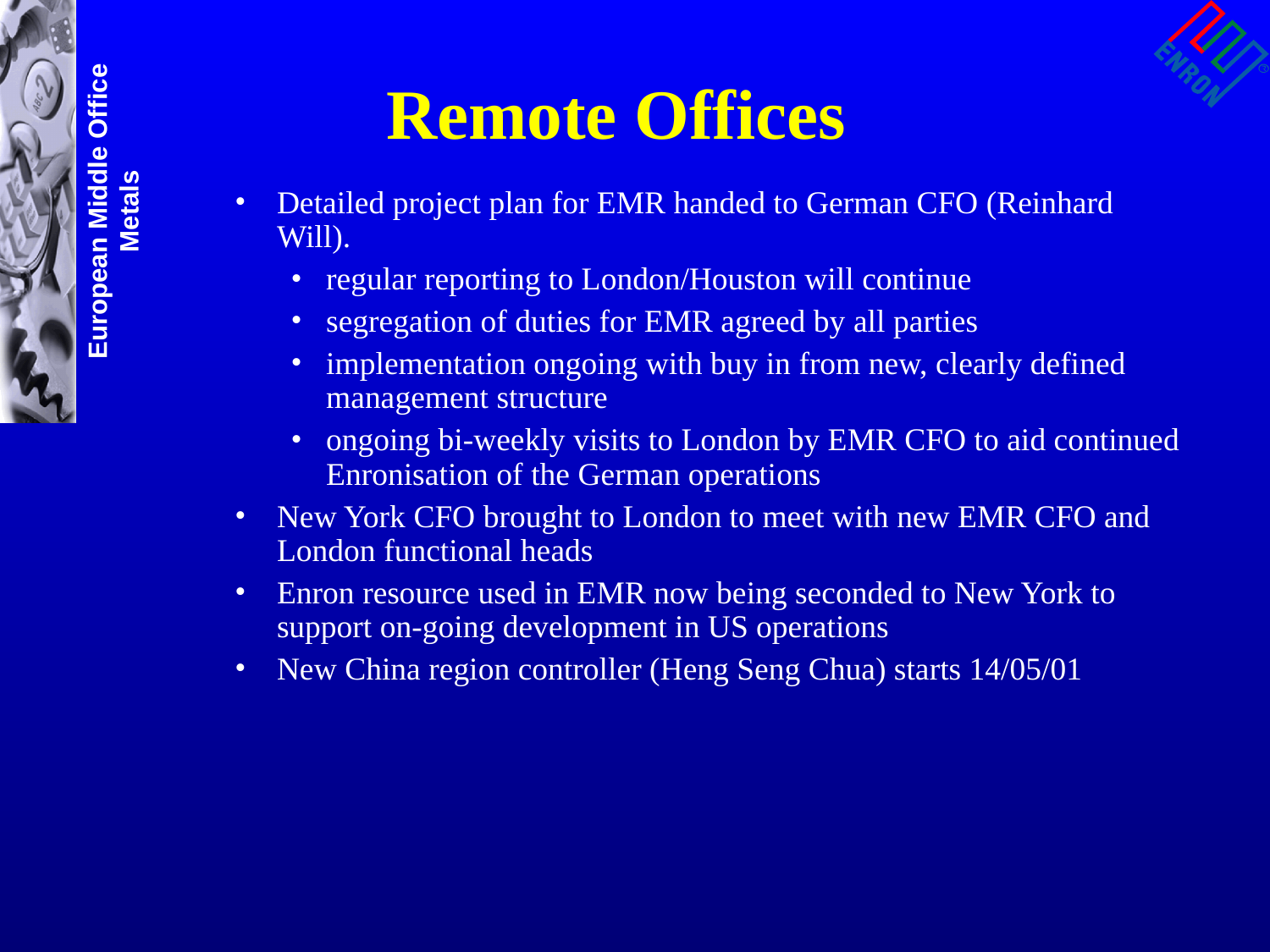

# Remote Offices
Detailed project plan for EMR handed to German CFO (Reinhard Will).
regular reporting to London/Houston will continue
segregation of duties for EMR agreed by all parties
implementation ongoing with buy in from new, clearly defined management structure
ongoing bi-weekly visits to London by EMR CFO to aid continued Enronisation of the German operations
New York CFO brought to London to meet with new EMR CFO and London functional heads
Enron resource used in EMR now being seconded to New York to support on-going development in US operations
New China region controller (Heng Seng Chua) starts 14/05/01